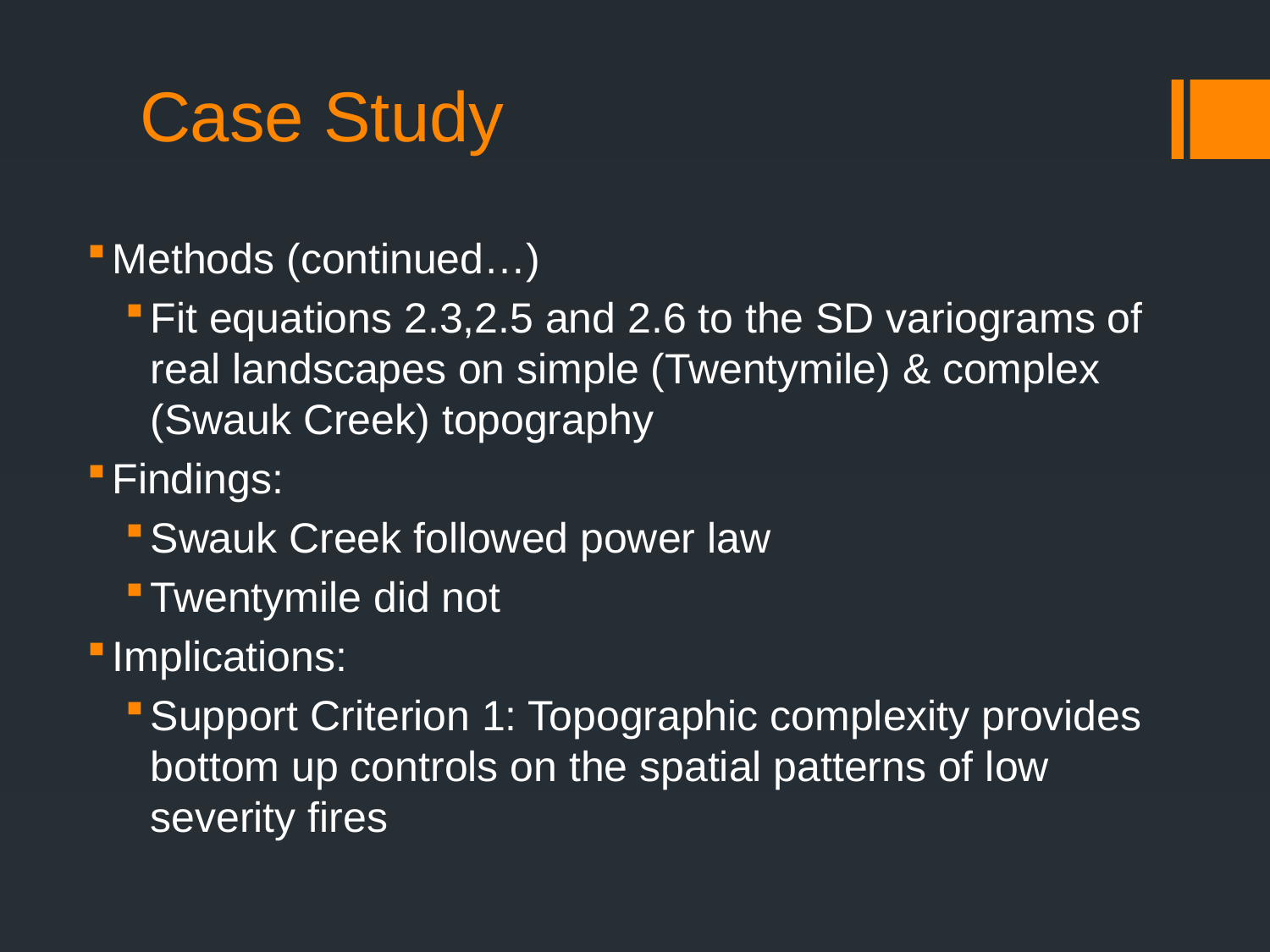

# Case Study
Methods (continued…)
Fit equations 2.3,2.5 and 2.6 to the SD variograms of real landscapes on simple (Twentymile) & complex (Swauk Creek) topography
Findings:
Swauk Creek followed power law
Twentymile did not
Implications:
Support Criterion 1: Topographic complexity provides bottom up controls on the spatial patterns of low severity fires